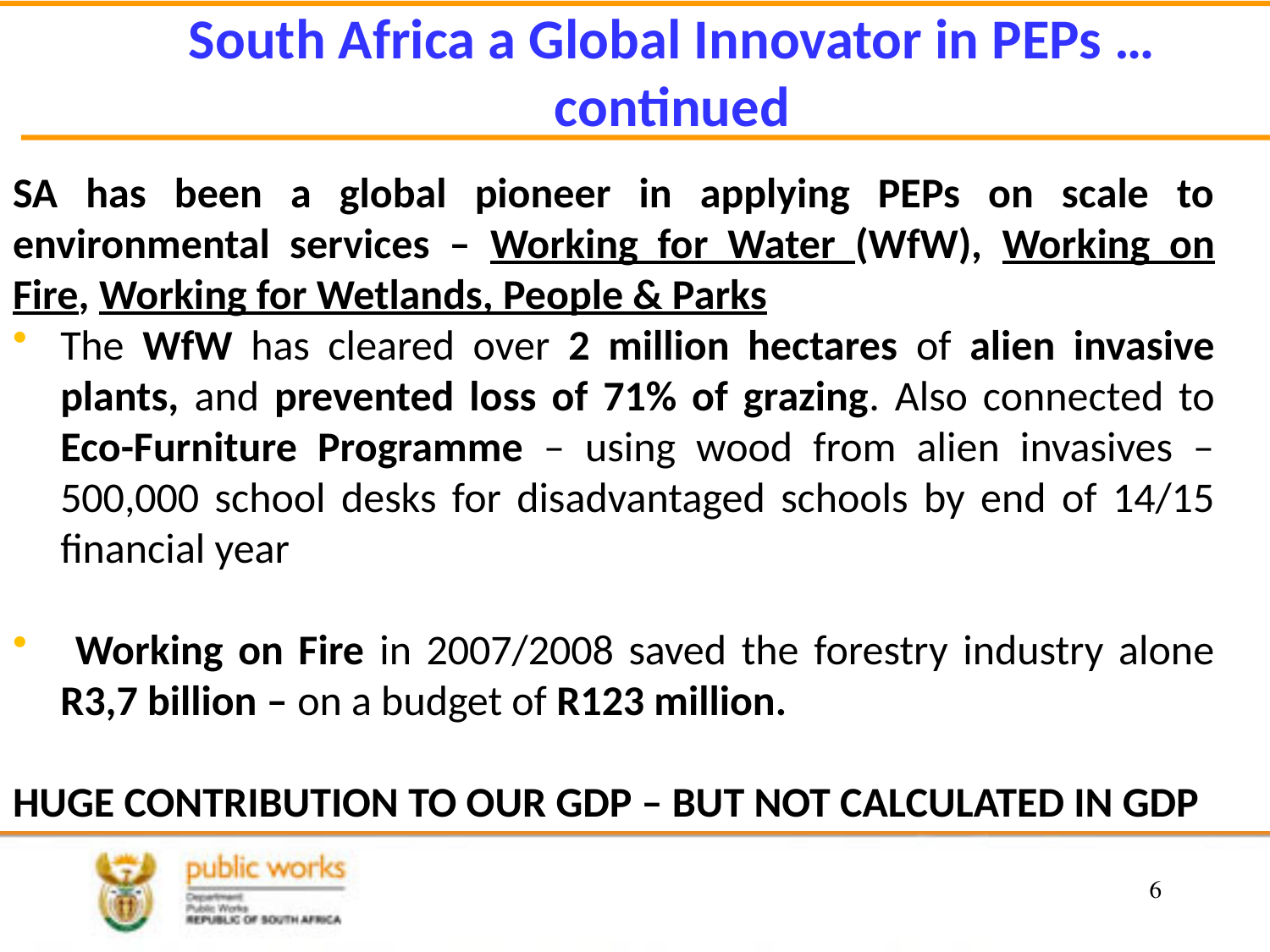

# South Africa a Global Innovator in PEPs … continued

SA has been a global pioneer in applying PEPs on scale to environmental services – Working for Water (WfW), Working on Fire, Working for Wetlands, People & Parks
The WfW has cleared over 2 million hectares of alien invasive plants, and prevented loss of 71% of grazing. Also connected to Eco-Furniture Programme – using wood from alien invasives – 500,000 school desks for disadvantaged schools by end of 14/15 financial year

 Working on Fire in 2007/2008 saved the forestry industry alone R3,7 billion – on a budget of R123 million.

HUGE CONTRIBUTION TO OUR GDP – BUT NOT CALCULATED IN GDP

6